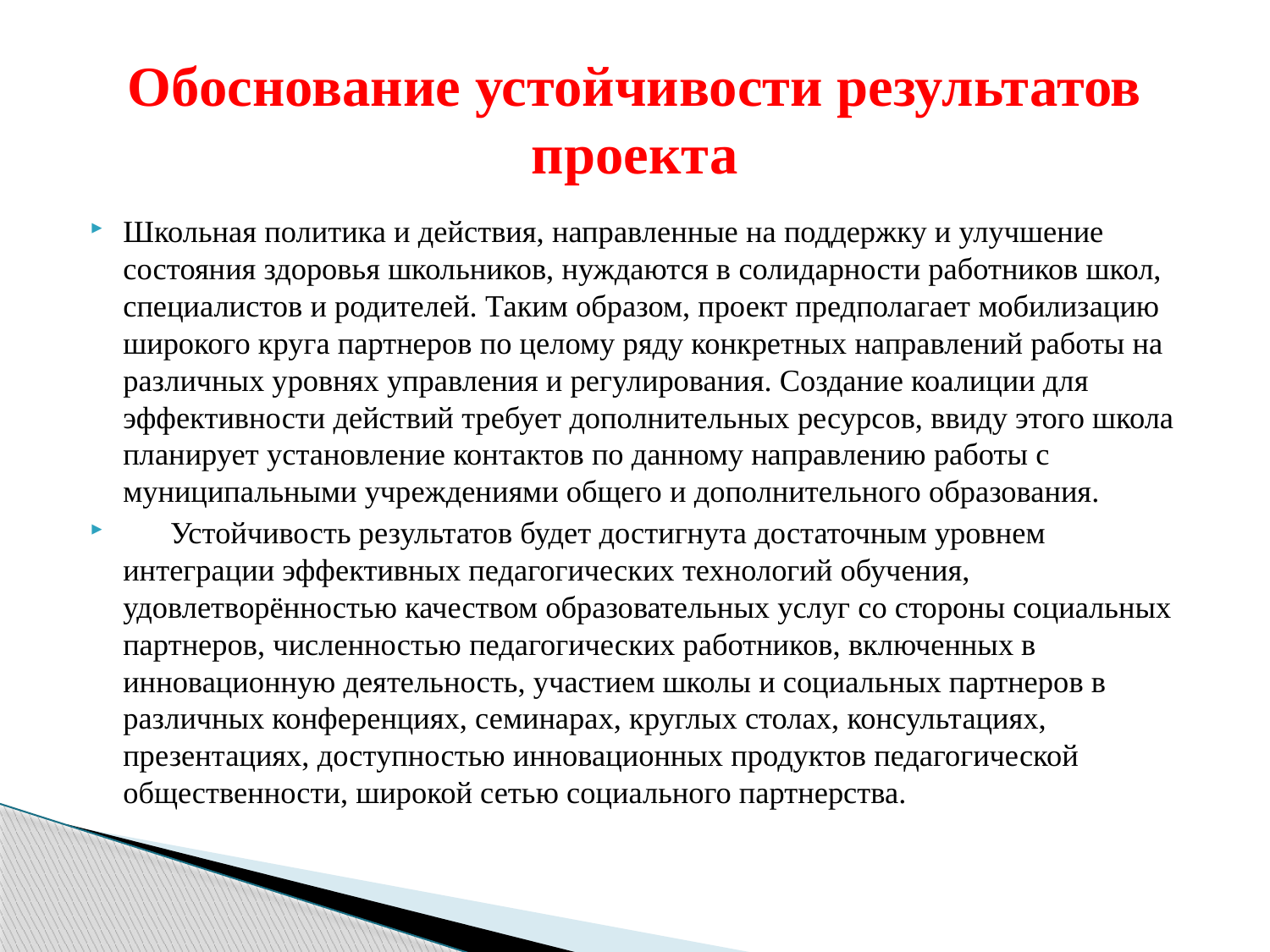

# Обоснование устойчивости результатов проекта
Школьная политика и действия, направленные на поддержку и улучшение состояния здоровья школьников, нуждаются в солидарности работников школ, специалистов и родителей. Таким образом, проект предполагает мобилизацию широкого круга партнеров по целому ряду конкретных направлений работы на различных уровнях управления и регулирования. Создание коалиции для эффективности действий требует дополнительных ресурсов, ввиду этого школа планирует установление контактов по данному направлению работы с муниципальными учреждениями общего и дополнительного образования.
      Устойчивость результатов будет достигнута достаточным уровнем интеграции эффективных педагогических технологий обучения, удовлетворённостью качеством образовательных услуг со стороны социальных партнеров, численностью педагогических работников, включенных в инновационную деятельность, участием школы и социальных партнеров в различных конференциях, семинарах, круглых столах, консультациях, презентациях, доступностью инновационных продуктов педагогической общественности, широкой сетью социального партнерства.